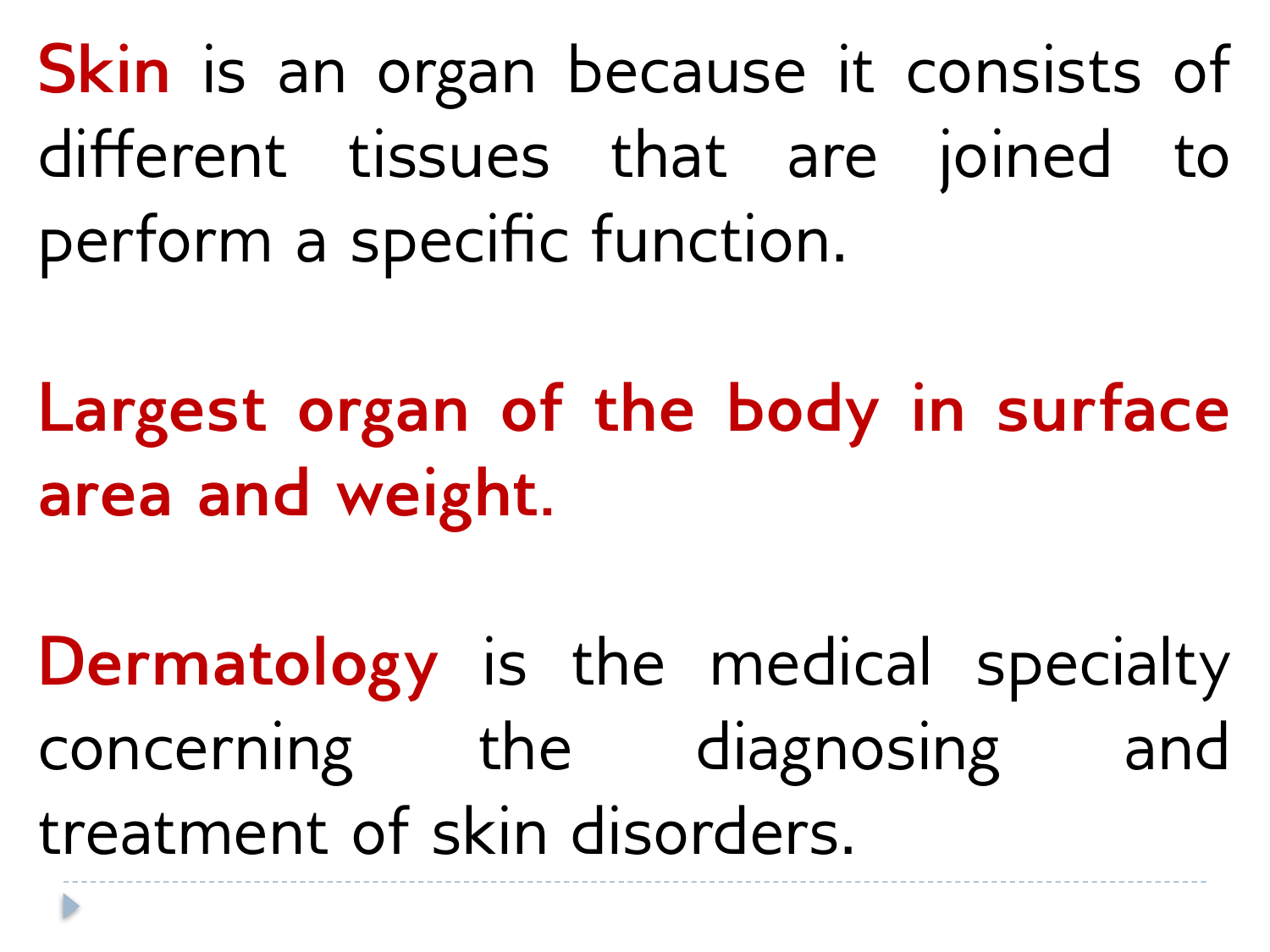

Skin is an organ because it consists of different tissues that are joined to perform a specific function.

Largest organ of the body in surface area and weight.

Dermatology is the medical specialty concerning the diagnosing and treatment of skin disorders.